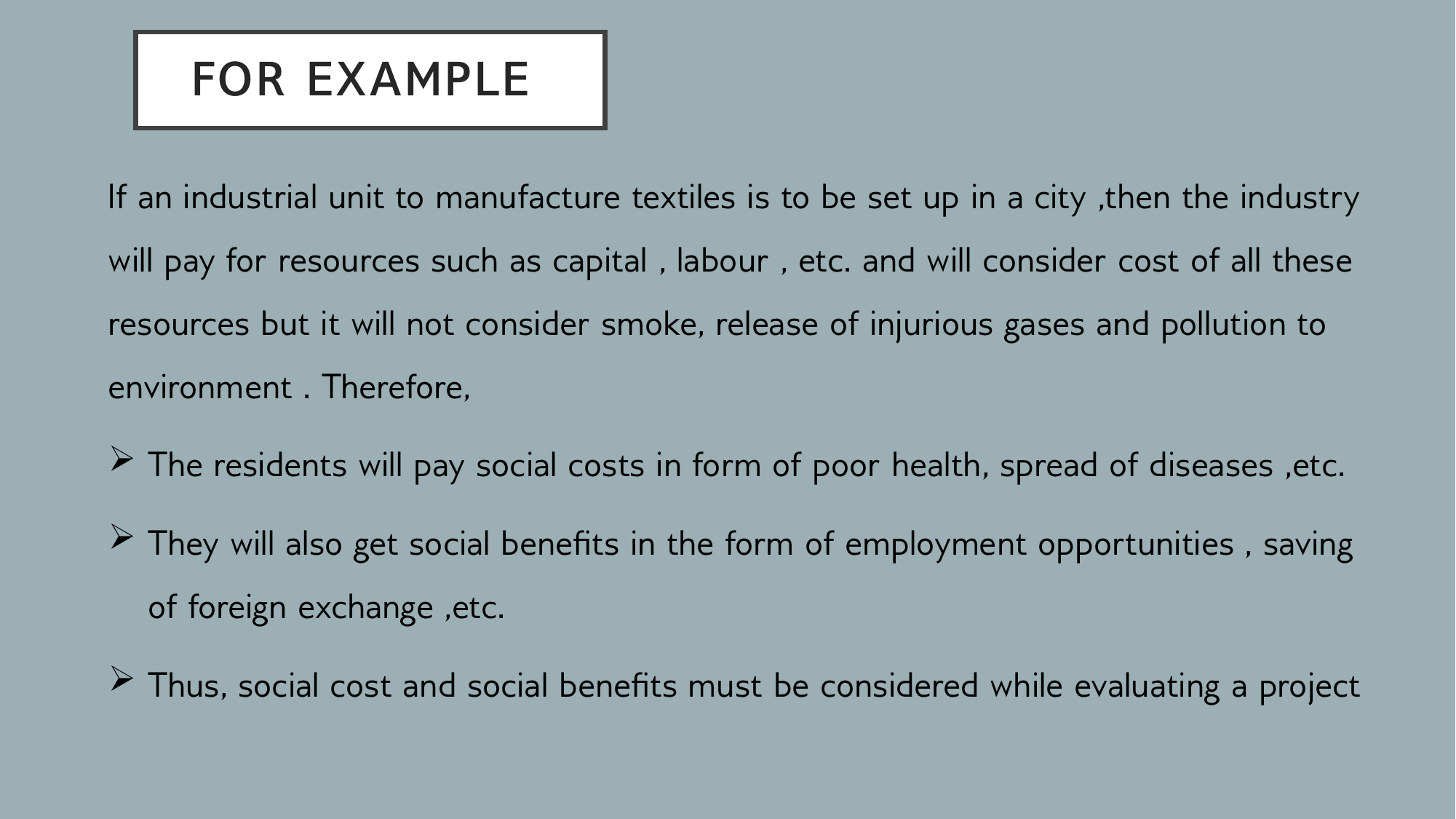

# For example
If an industrial unit to manufacture textiles is to be set up in a city ,then the industry will pay for resources such as capital , labour , etc. and will consider cost of all these resources but it will not consider smoke, release of injurious gases and pollution to environment . Therefore,
The residents will pay social costs in form of poor health, spread of diseases ,etc.
They will also get social benefits in the form of employment opportunities , saving of foreign exchange ,etc.
Thus, social cost and social benefits must be considered while evaluating a project